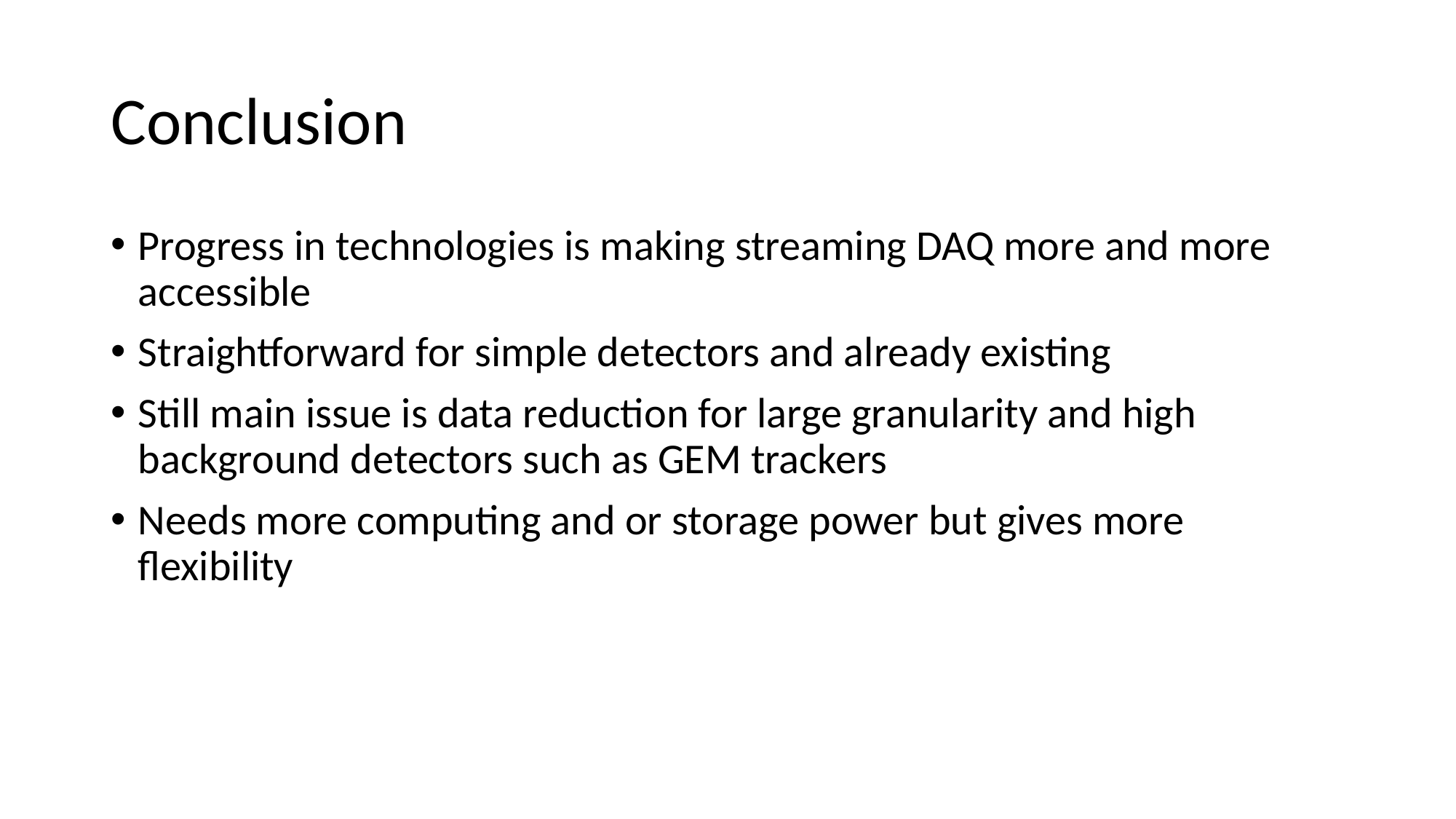

# Conclusion
Progress in technologies is making streaming DAQ more and more accessible
Straightforward for simple detectors and already existing
Still main issue is data reduction for large granularity and high background detectors such as GEM trackers
Needs more computing and or storage power but gives more flexibility